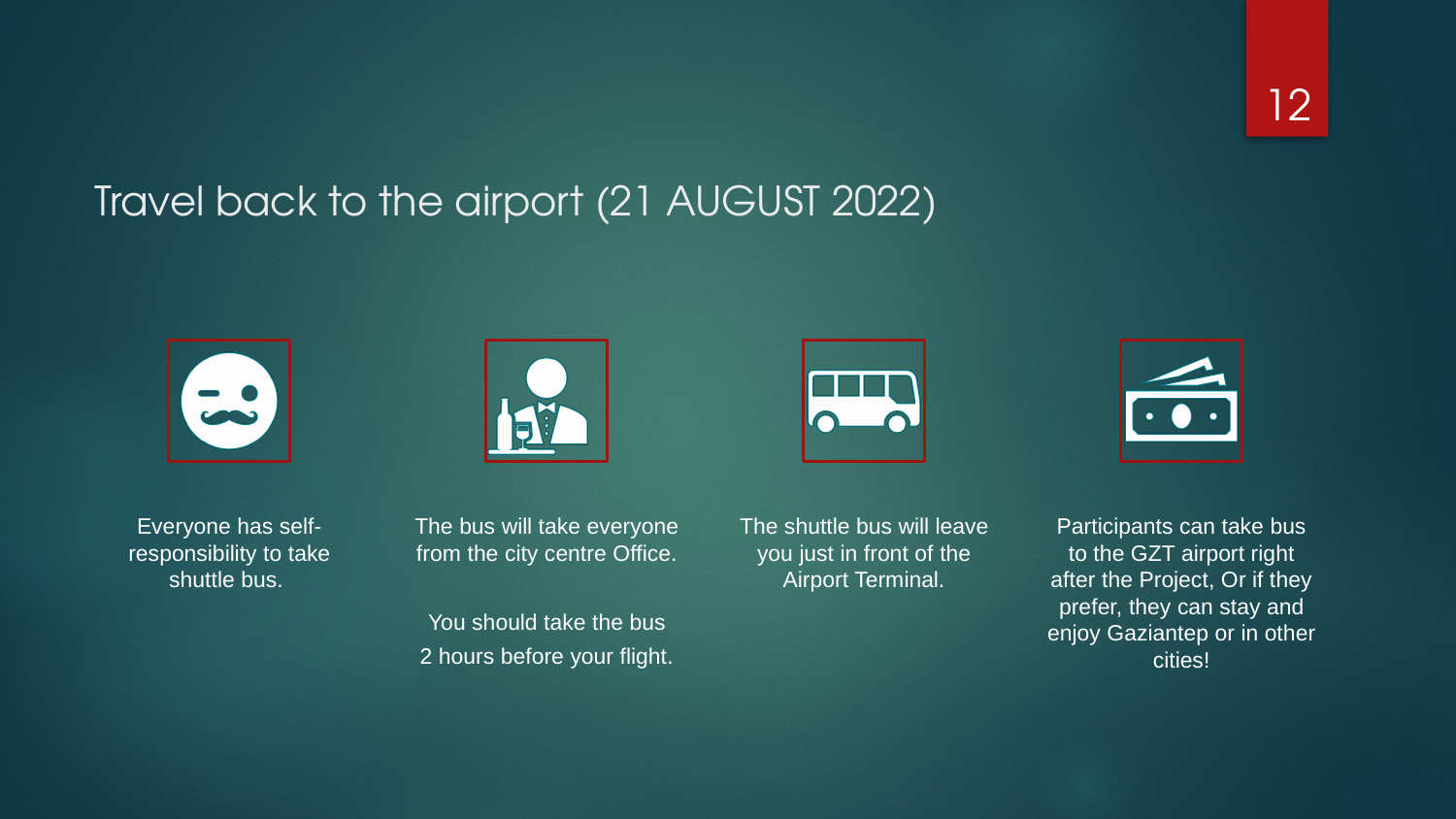

12
Travel back to the airport (21 AUGUST 2022)
Everyone has self- responsibility to take shuttle bus.
The bus will take everyone from the city centre Office.

You should take the bus
2 hours before your flight.
The shuttle bus will leave you just in front of the Airport Terminal.
Participants can take bus to the GZT airport right after the Project, Or if they prefer, they can stay and enjoy Gaziantep or in other cities!